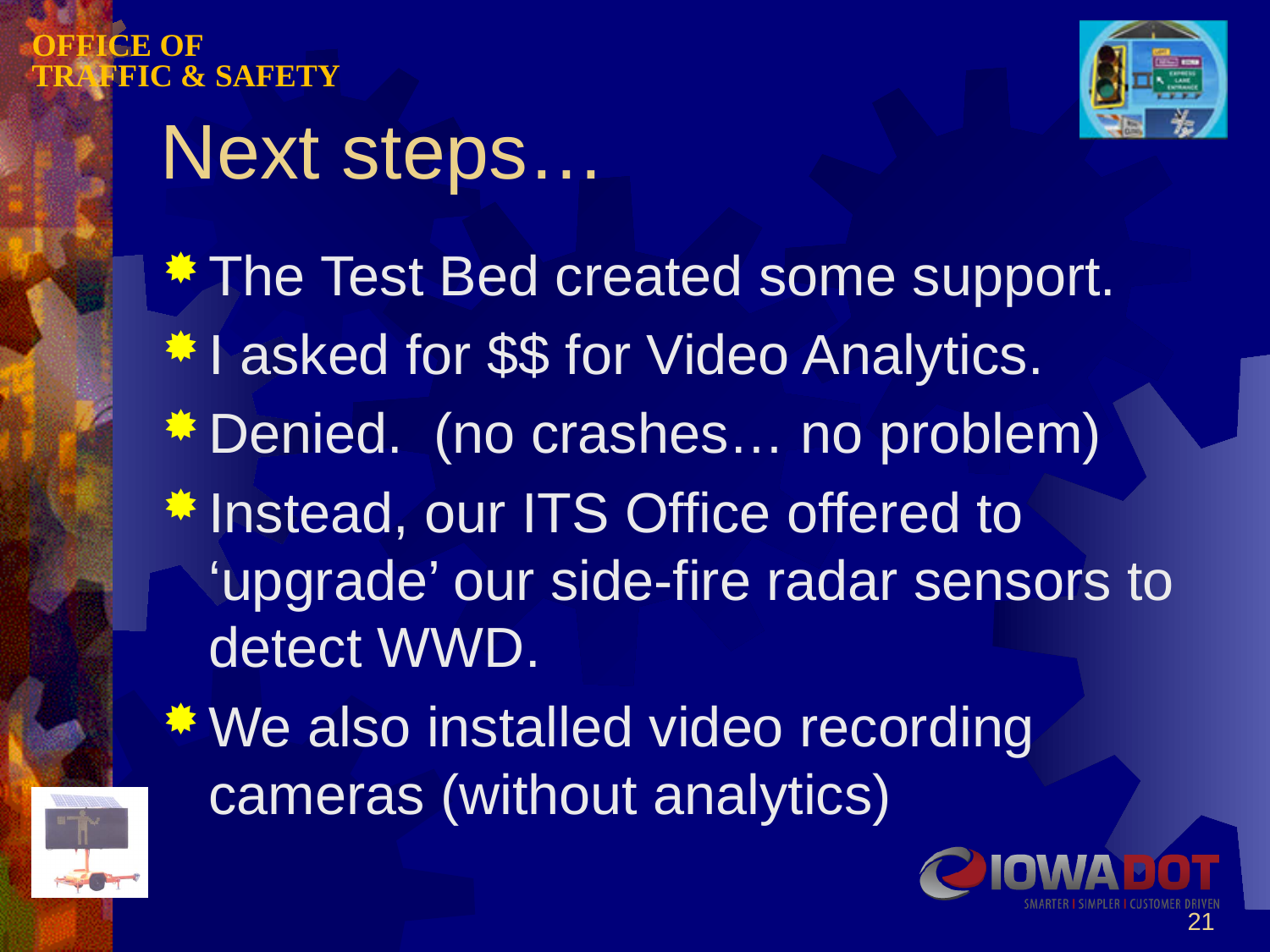

# Next steps…
The Test Bed created some support.
I asked for $$ for Video Analytics.
Denied.  (no crashes… no problem)
Instead, our ITS Office offered to  ‘upgrade’ our side-fire radar sensors to detect WWD.
We also installed video recording cameras (without analytics)
21